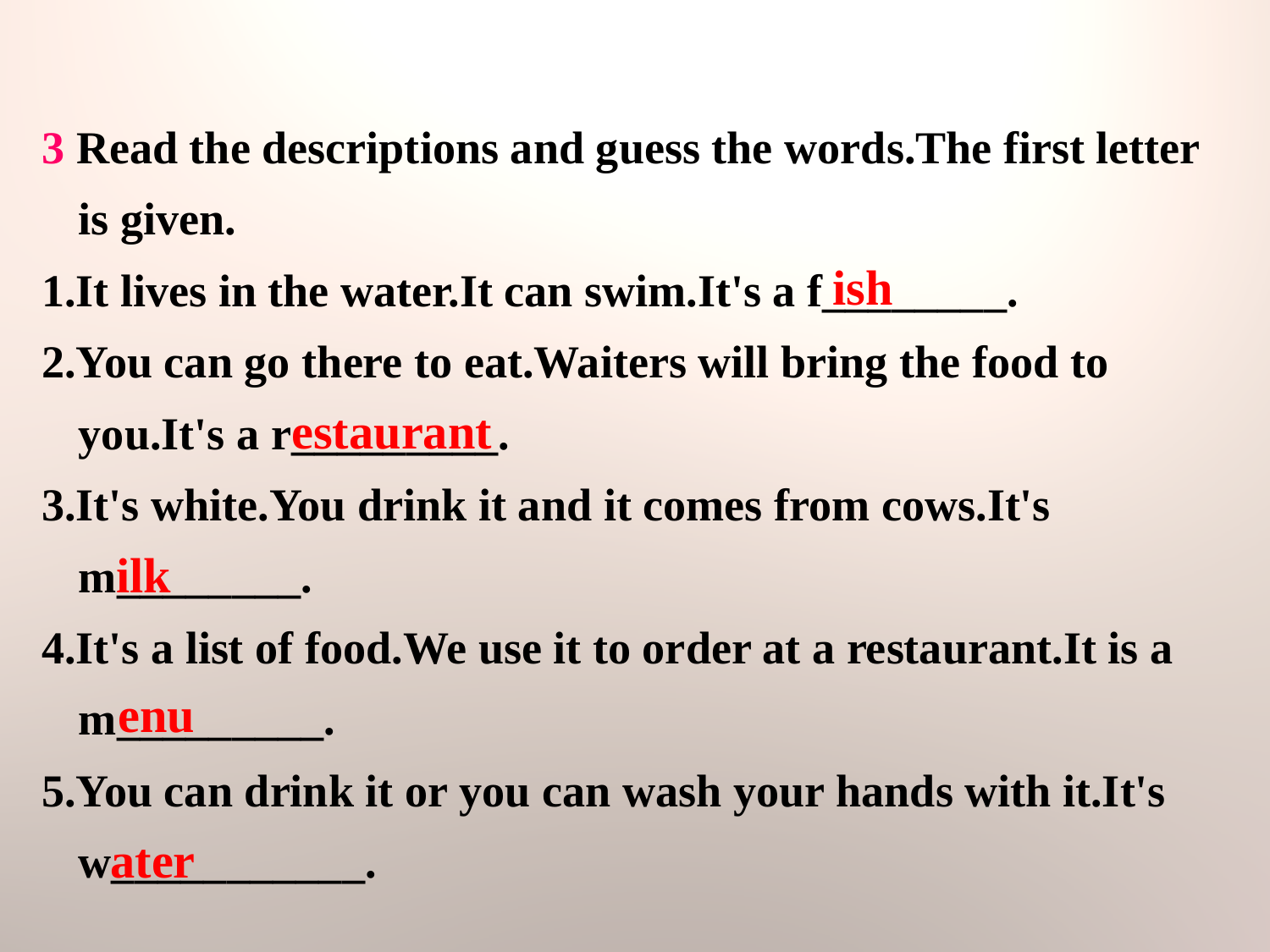

3 Read the descriptions and guess the words.The first letter is given.
1.It lives in the water.It can swim.It's a f________.
2.You can go there to eat.Waiters will bring the food to you.It's a r_________.
3.It's white.You drink it and it comes from cows.It's m________.
4.It's a list of food.We use it to order at a restaurant.It is a m_________.
5.You can drink it or you can wash your hands with it.It's w___________.
ish
estaurant
ilk
enu
ater